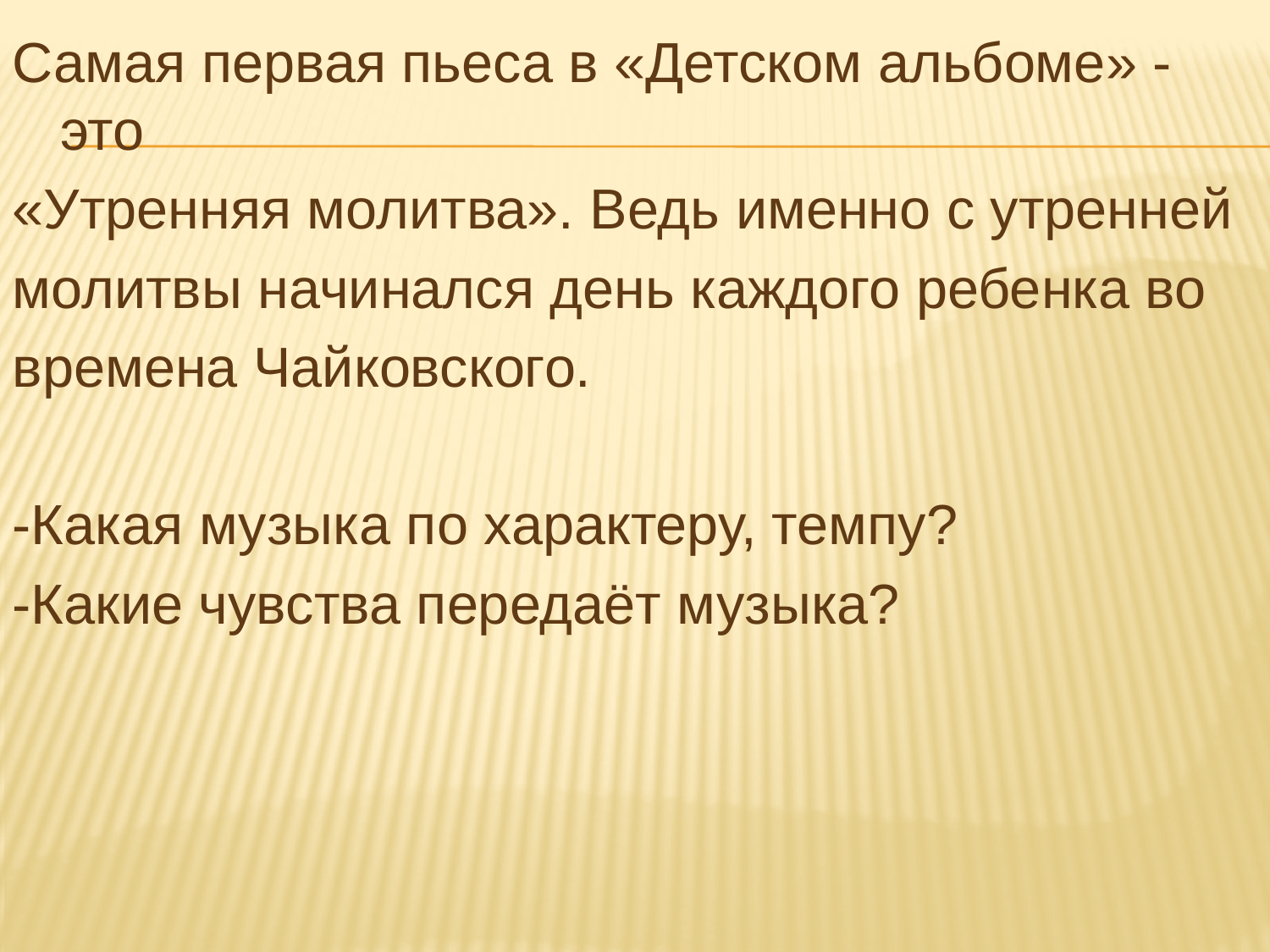

Самая первая пьеса в «Детском альбоме» - это
«Утренняя молитва». Ведь именно с утренней
молитвы начинался день каждого ребенка во
времена Чайковского.

-Какая музыка по характеру, темпу?
-Какие чувства передаёт музыка?